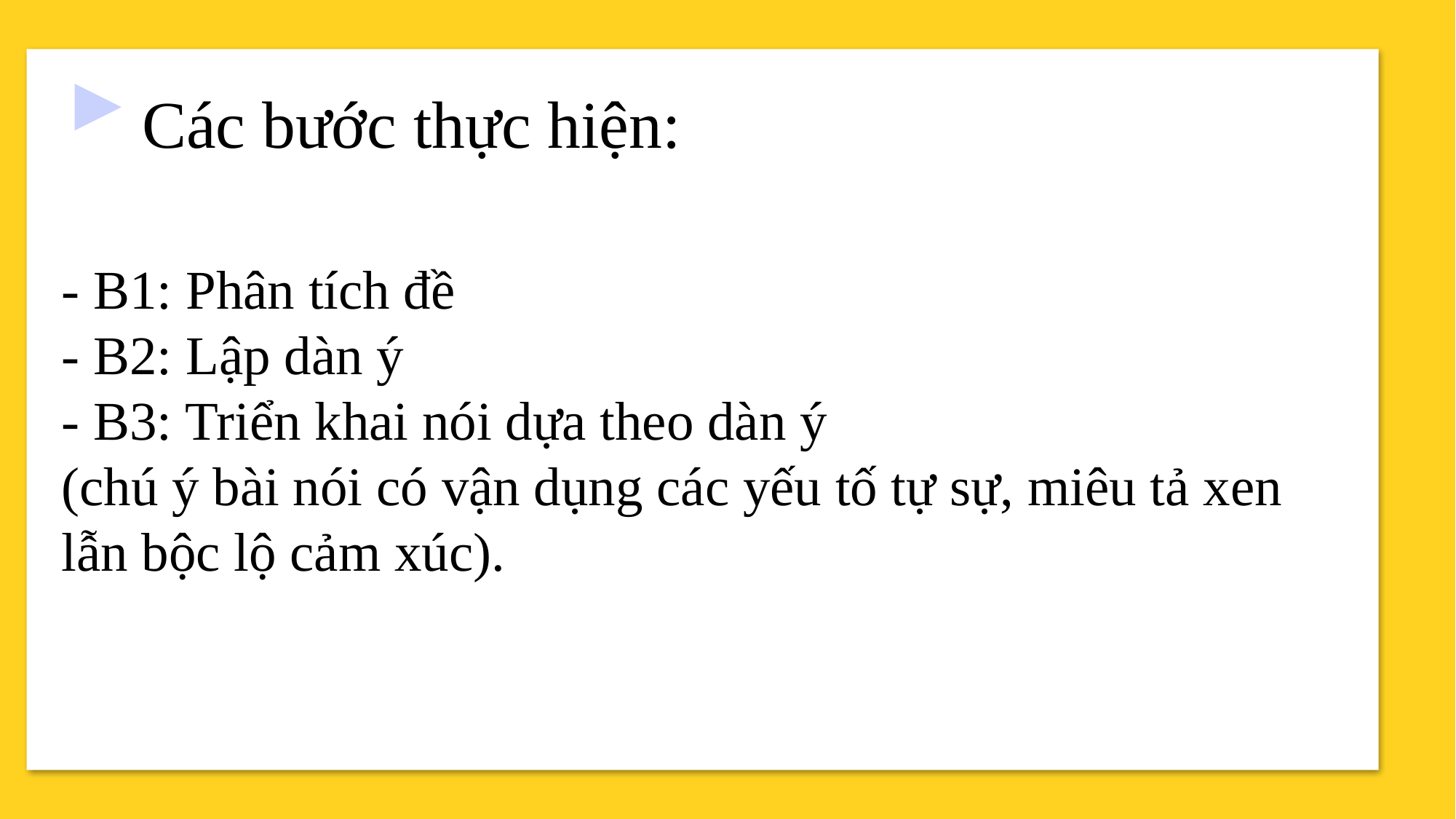

Các bước thực hiện:

- B1: Phân tích đề
- B2: Lập dàn ý
- B3: Triển khai nói dựa theo dàn ý
(chú ý bài nói có vận dụng các yếu tố tự sự, miêu tả xen lẫn bộc lộ cảm xúc).